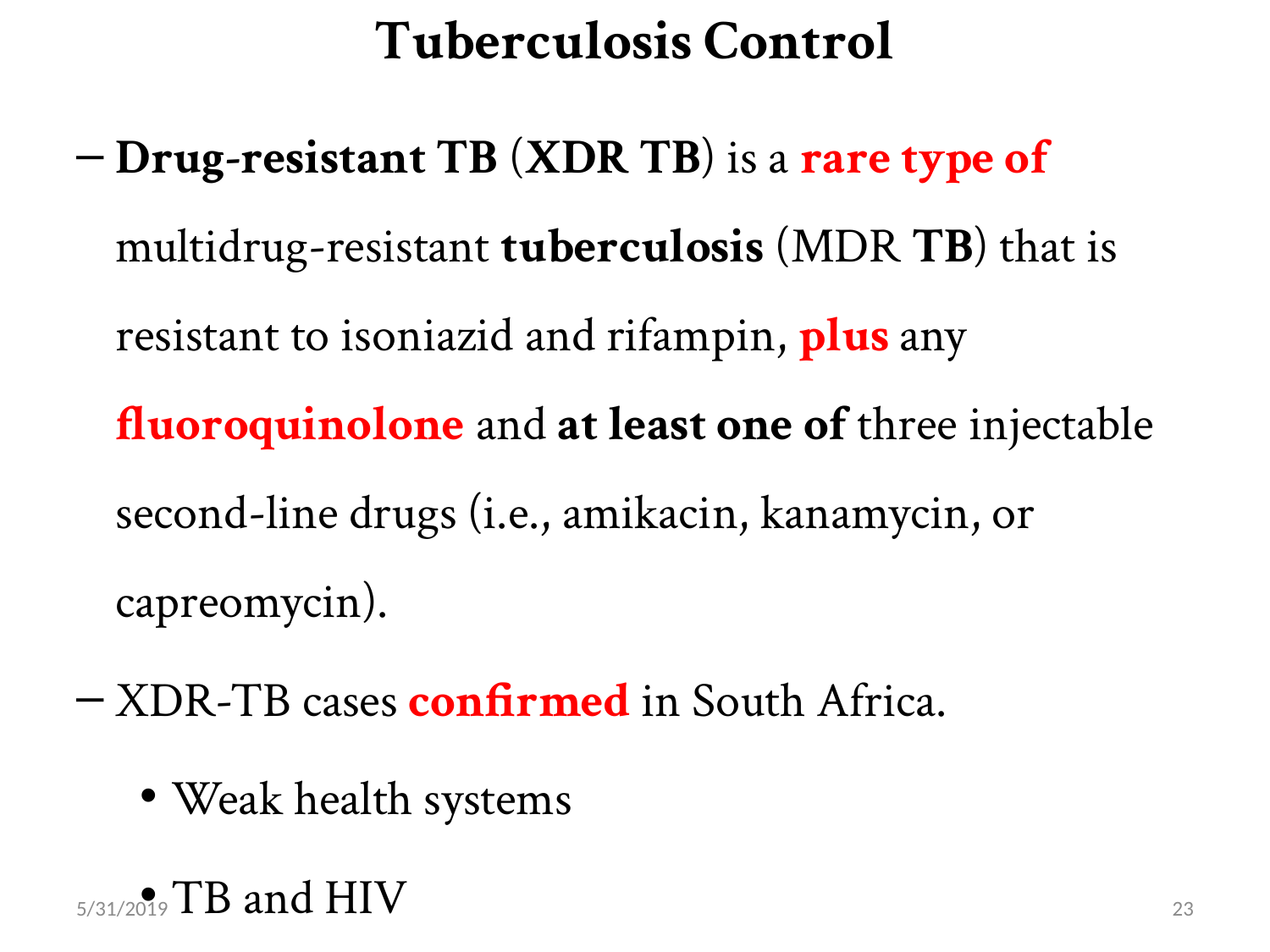

# Tuberculosis Control
Drug-resistant TB (XDR TB) is a rare type of multidrug-resistant tuberculosis (MDR TB) that is resistant to isoniazid and rifampin, plus any fluoroquinolone and at least one of three injectable second-line drugs (i.e., amikacin, kanamycin, or capreomycin).
XDR-TB cases confirmed in South Africa.
Weak health systems
TB and HIV

5/31/2019
23